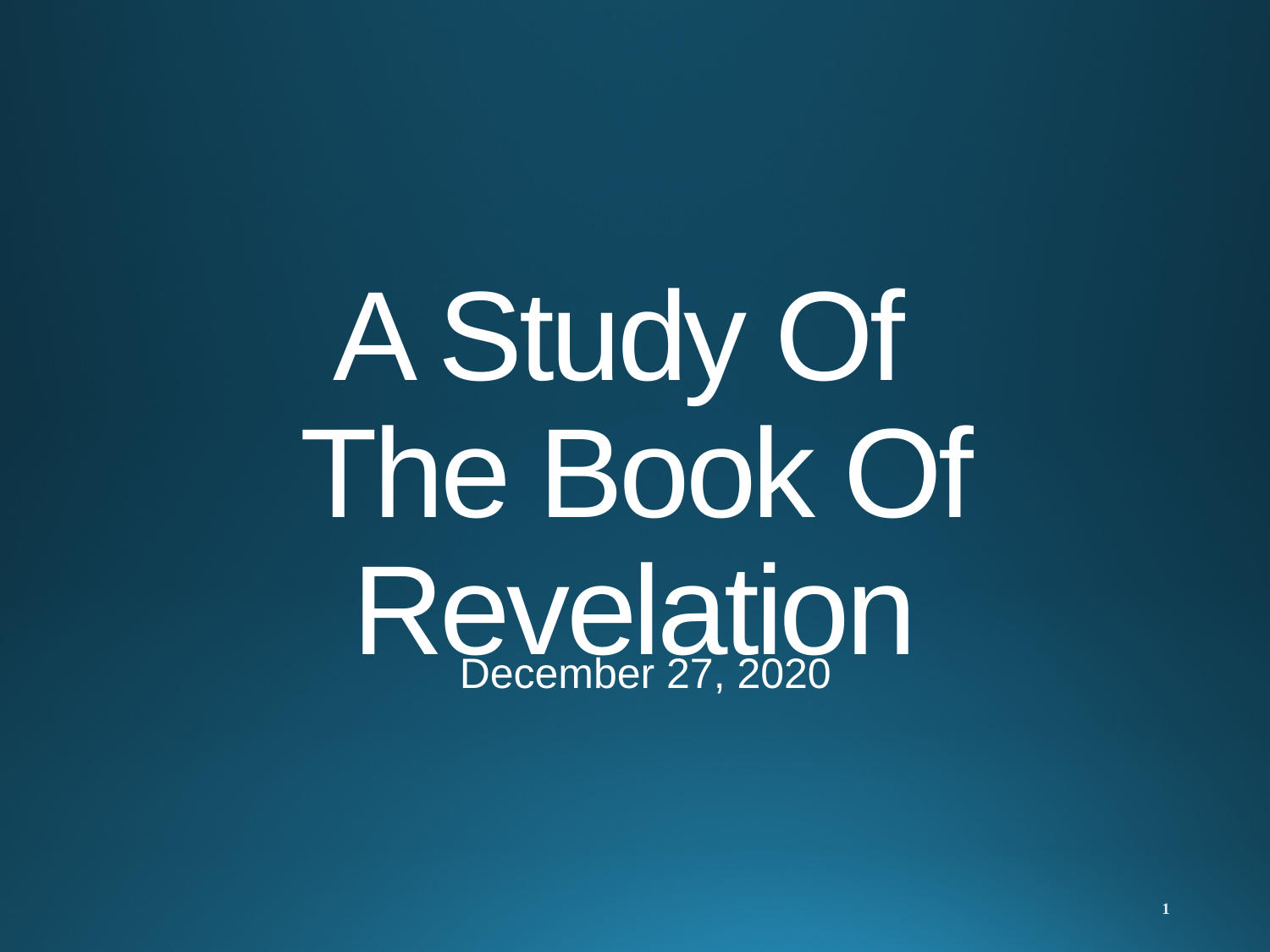

# A Study Of The Book Of Revelation
December 27, 2020
1